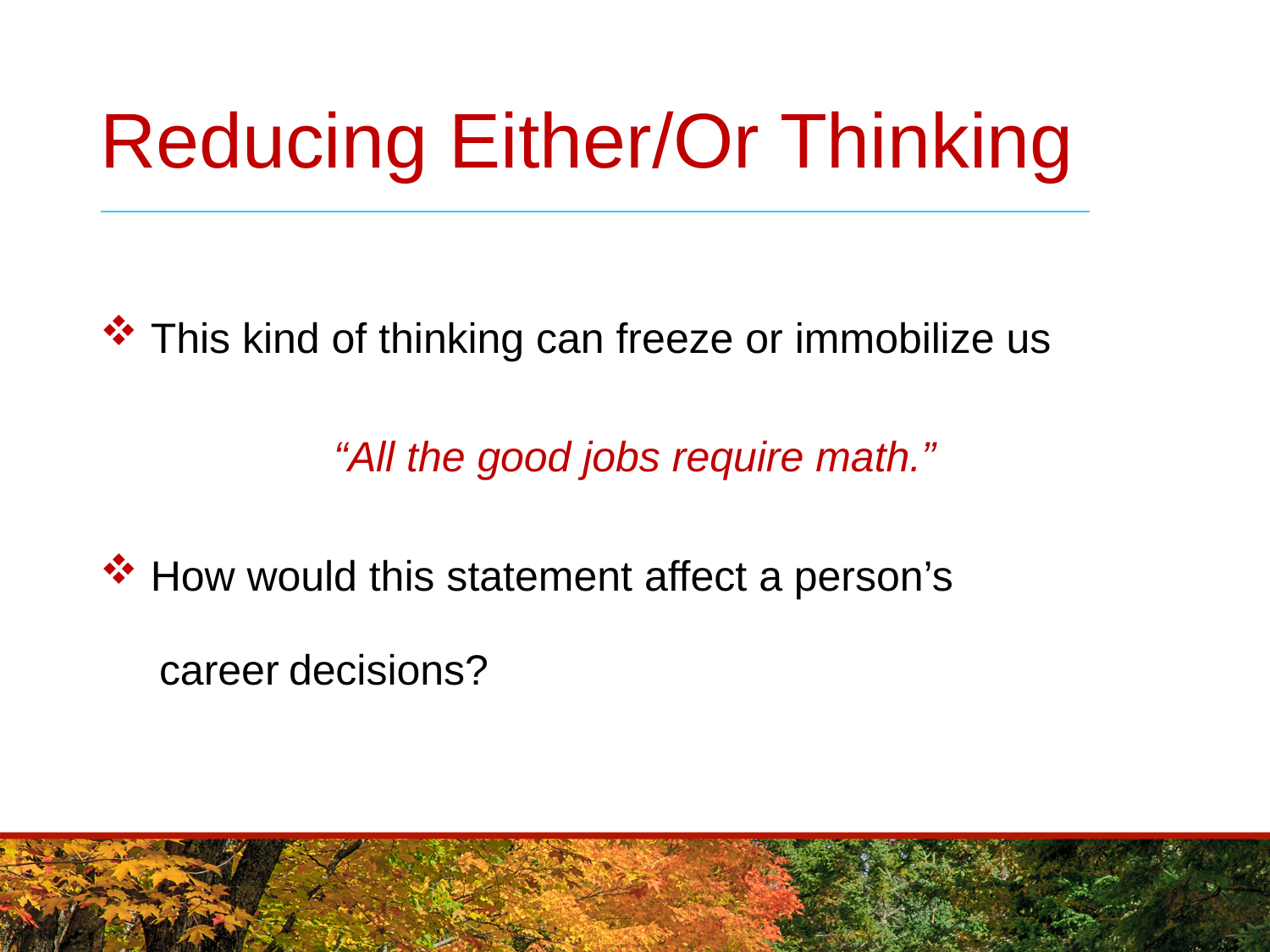

# Reducing Either/Or Thinking
 This kind of thinking can freeze or immobilize us
“All the good jobs require math.”
 How would this statement affect a person’s
     career decisions?